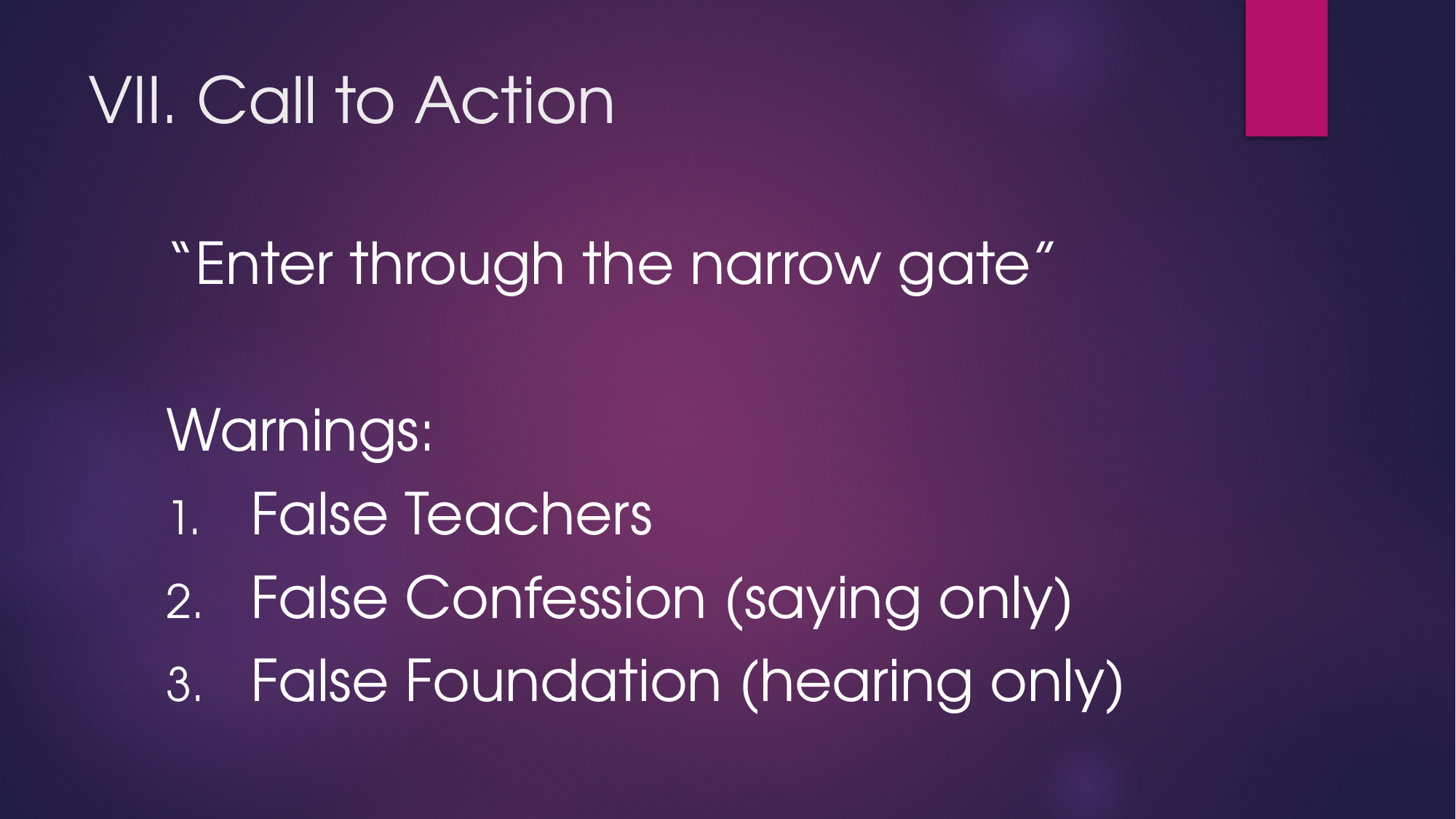

# VII. Call to Action
“Enter through the narrow gate”

Warnings:
False Teachers
False Confession (saying only)
False Foundation (hearing only)